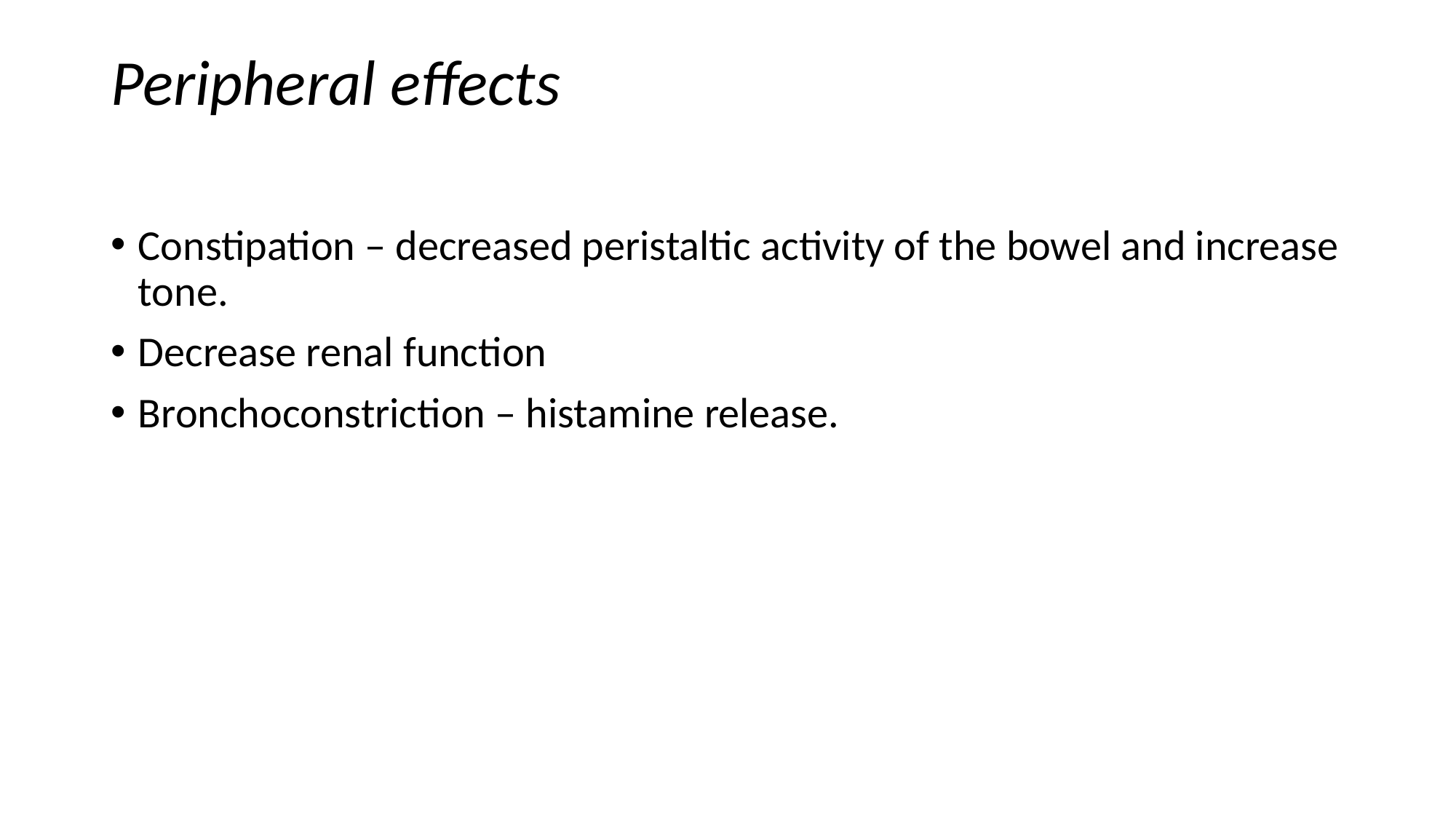

# Peripheral effects
Constipation – decreased peristaltic activity of the bowel and increase tone.
Decrease renal function
Bronchoconstriction – histamine release.